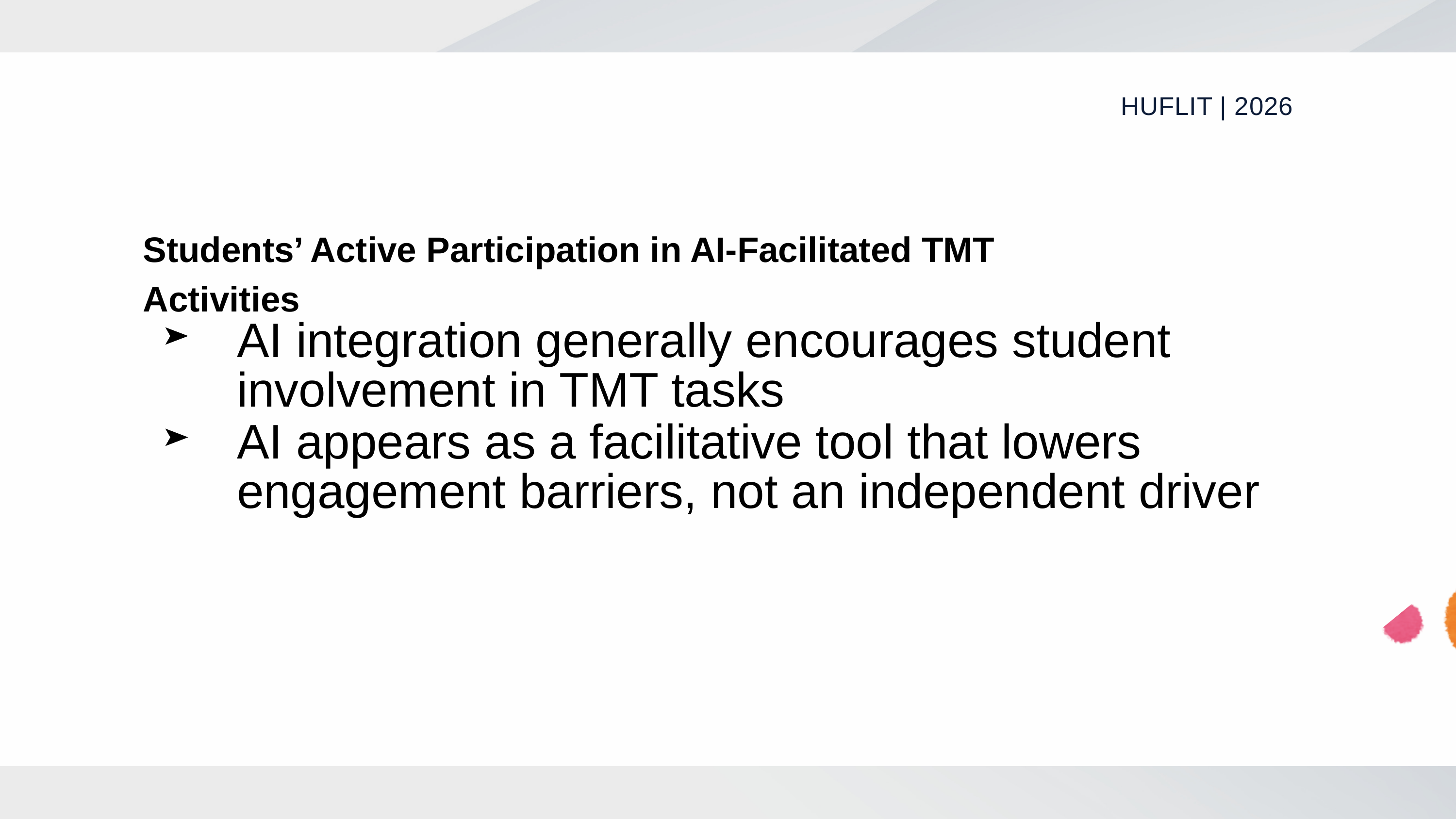

HUFLIT | 2026
Students’ Active Participation in AI-Facilitated TMT Activities
AI integration generally encourages student involvement in TMT tasks

AI appears as a facilitative tool that lowers engagement barriers, not an independent driver